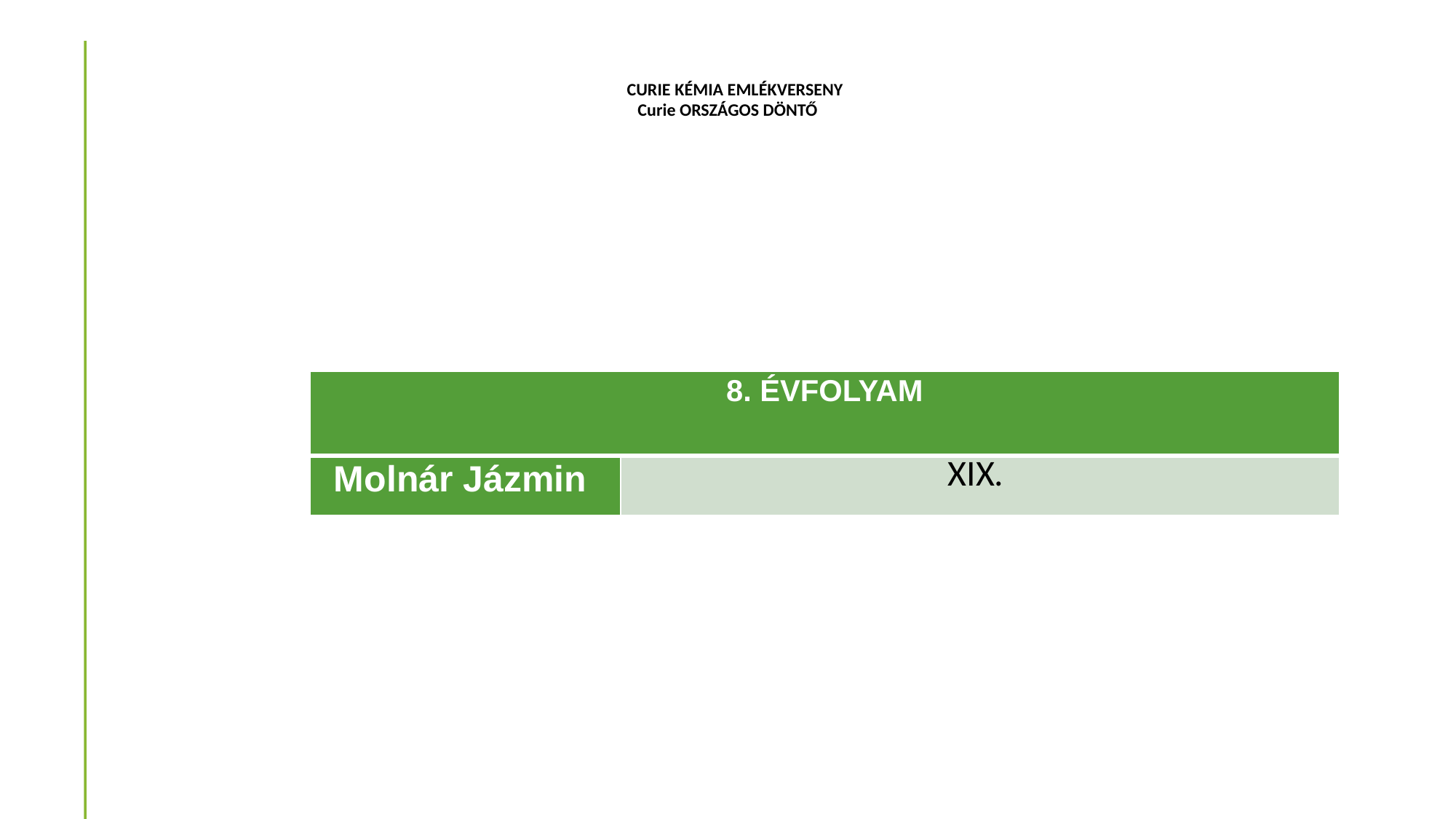

# DCURIE KÉMIA EMLÉKVERSENY Curie ORSZÁGOS DÖNTŐ DEBRECENI TERÜLETI FORDULÓ 8. ÉVFOLYAMETI FORDULÓ 8. ÉVFOLYAM

8. ÉVFOLYAM

1.

| 8. ÉVFOLYAM |  |
| --- | --- |
| Molnár Jázmin | XIX. |